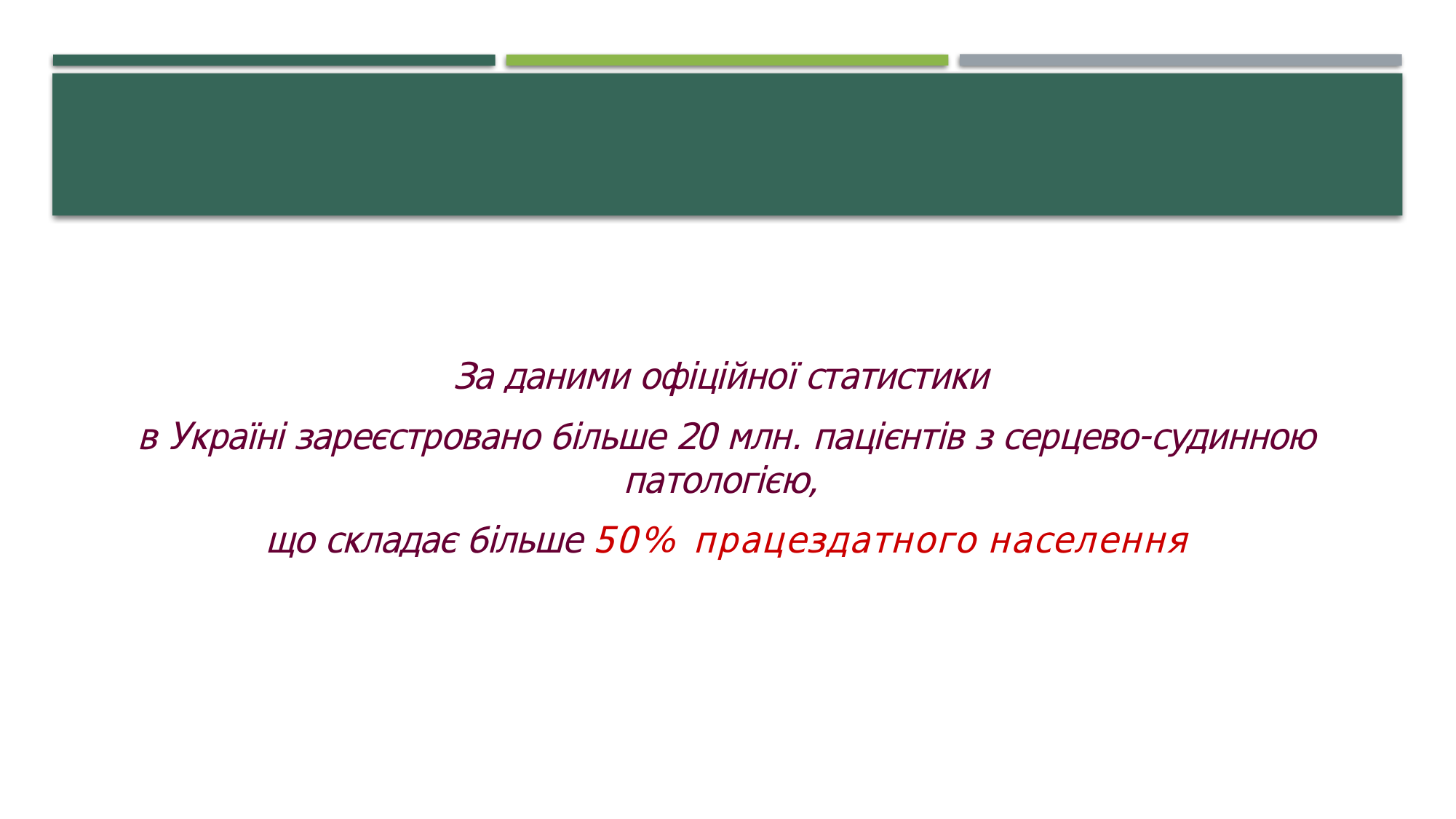

За даними офіційної статистики
в Україні зареєстровано більше 20 млн. пацієнтів з серцево-судинною патологією,
що складає більше 50% працездатного населення